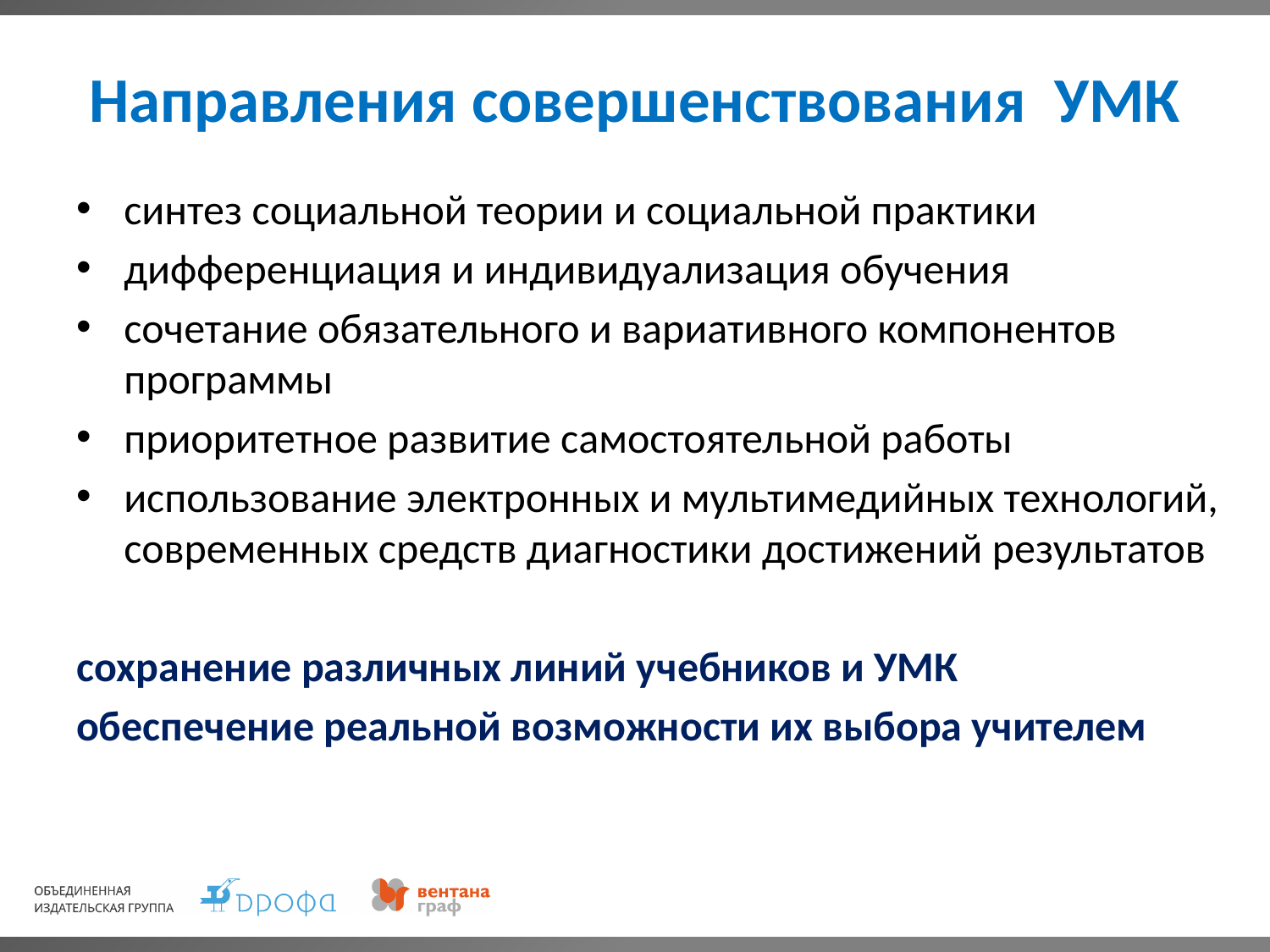

# Направления совершенствования  УМК
синтез социальной теории и социальной практики
дифференциация и индивидуализация обучения
сочетание обязательного и вариативного компонентов программы
приоритетное развитие самостоятельной работы
использование электронных и мультимедийных технологий, современных средств диагностики достижений результатов

сохранение различных линий учебников и УМК
обеспечение реальной возможности их выбора учителем